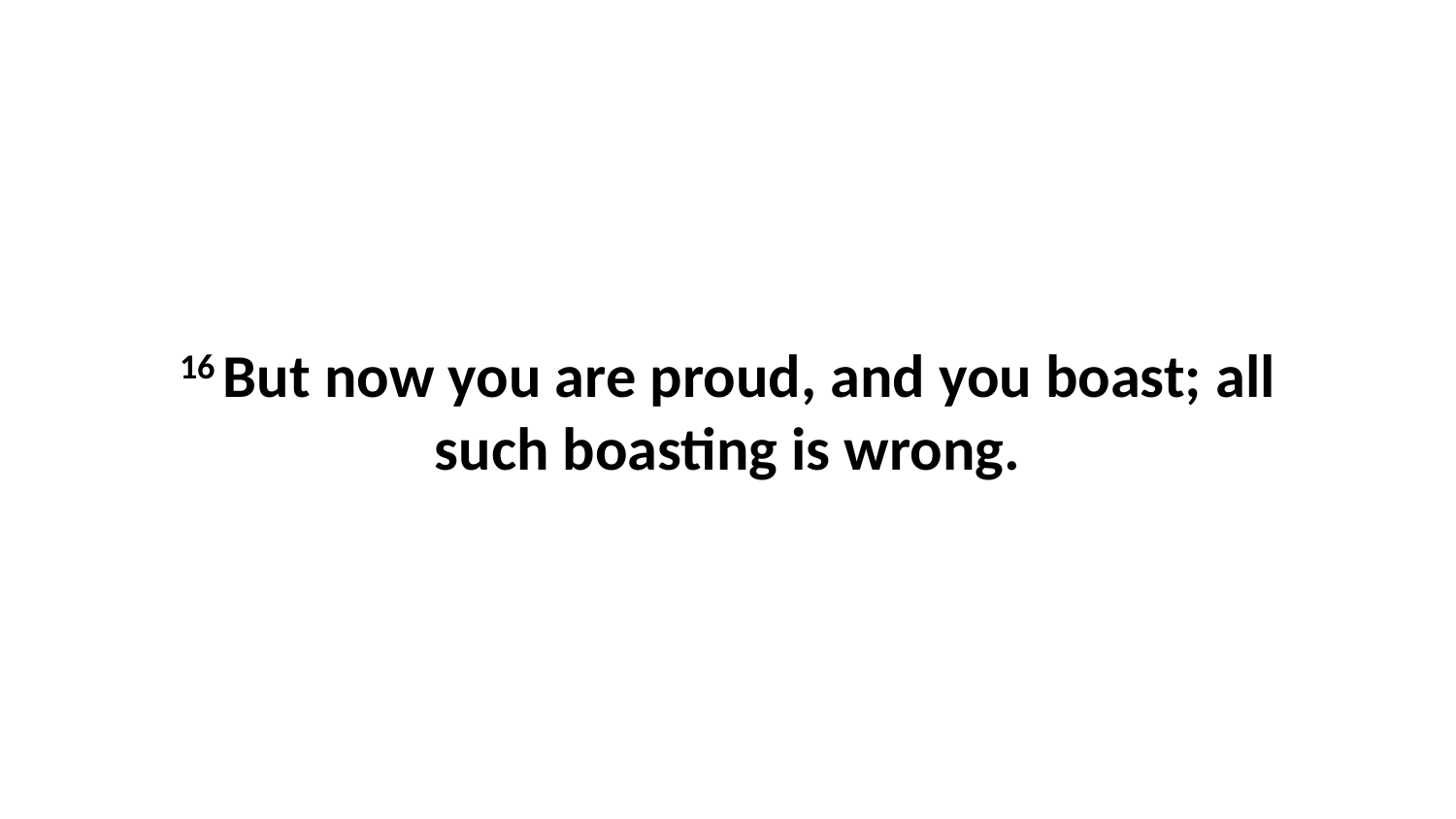

16 But now you are proud, and you boast; all such boasting is wrong.